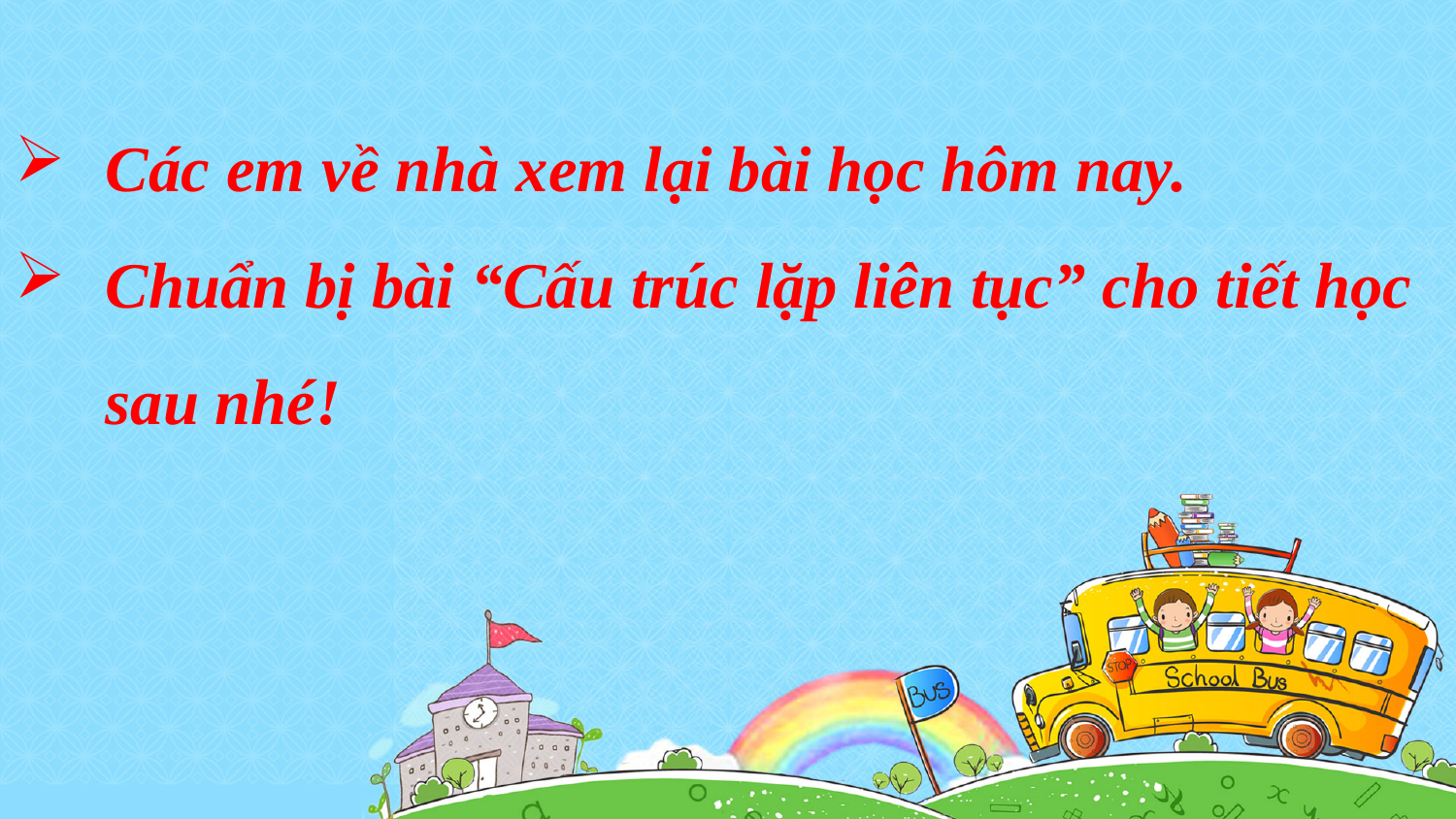

Các em về nhà xem lại bài học hôm nay.
Chuẩn bị bài “Cấu trúc lặp liên tục” cho tiết học sau nhé!